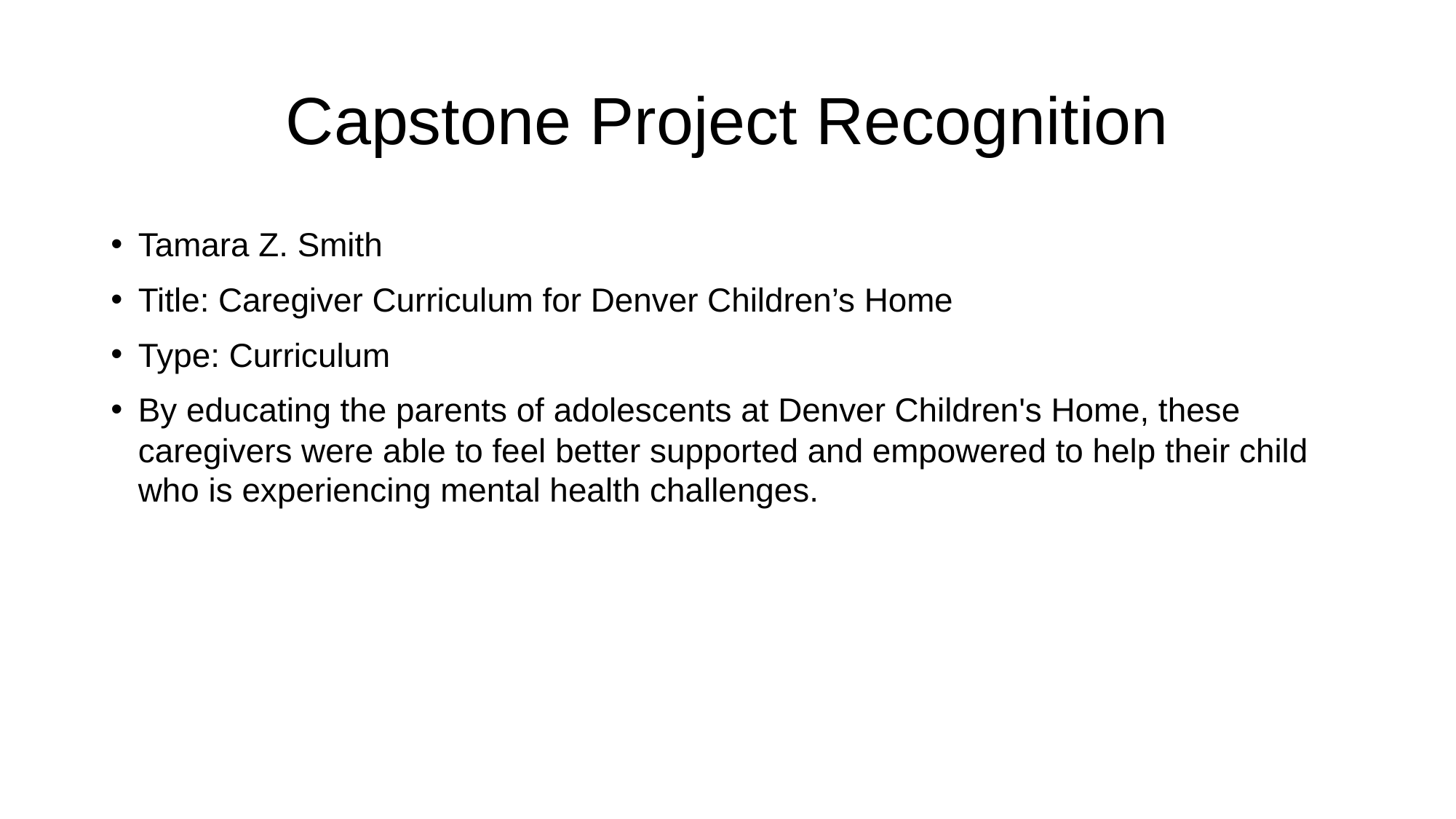

# Capstone Project Recognition
Tamara Z. Smith
Title: Caregiver Curriculum for Denver Children’s Home
Type: Curriculum
By educating the parents of adolescents at Denver Children's Home, these caregivers were able to feel better supported and empowered to help their child who is experiencing mental health challenges.